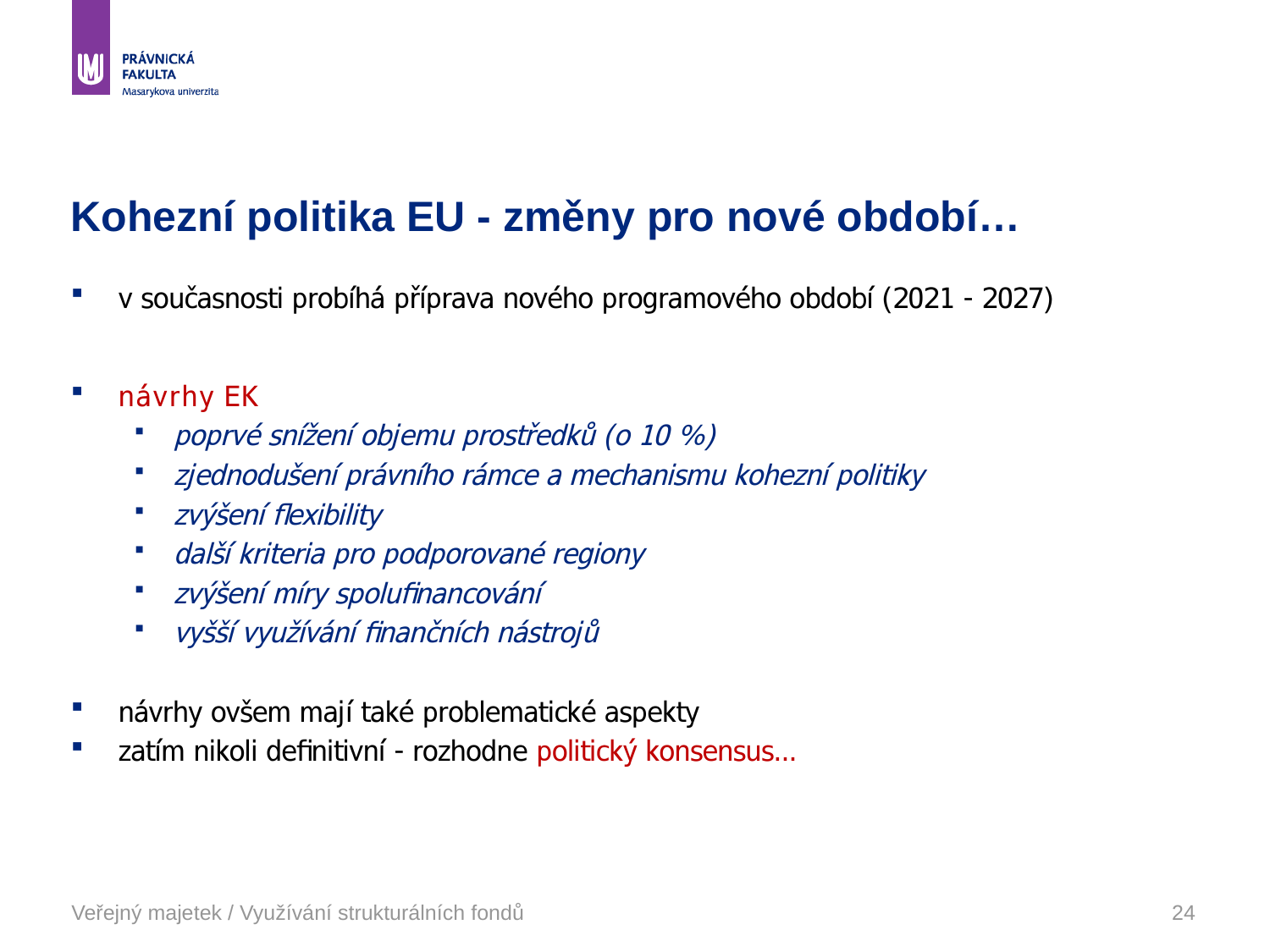

# Kohezní politika EU - změny pro nové období…
v současnosti probíhá příprava nového programového období (2021 - 2027)

návrhy EK
poprvé snížení objemu prostředků (o 10 %)
zjednodušení právního rámce a mechanismu kohezní politiky
zvýšení flexibility
další kriteria pro podporované regiony
zvýšení míry spolufinancování
vyšší využívání finančních nástrojů

návrhy ovšem mají také problematické aspekty
zatím nikoli definitivní - rozhodne politický konsensus…
Veřejný majetek / Využívání strukturálních fondů
24